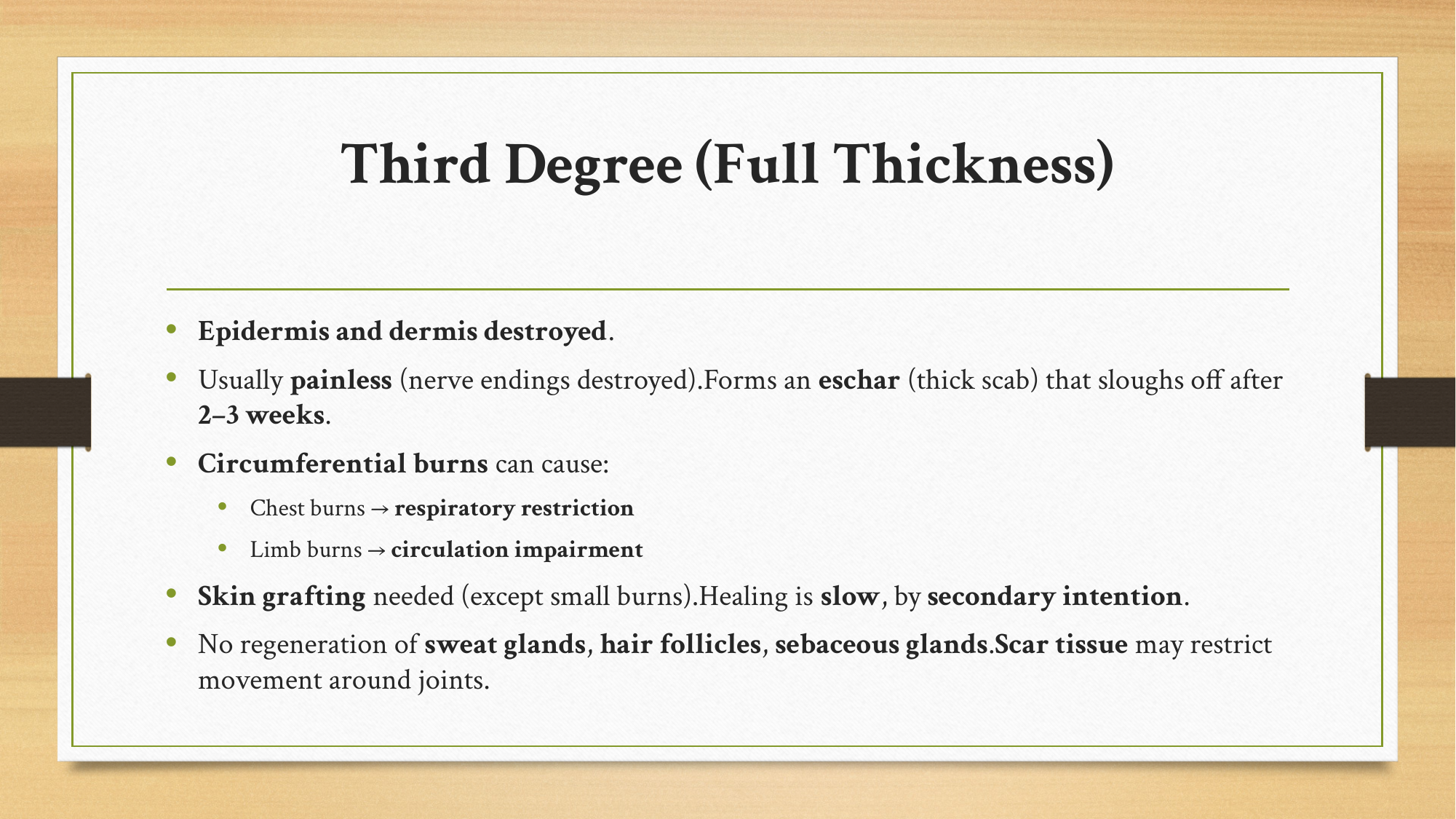

# Third Degree (Full Thickness)
Epidermis and dermis destroyed.
Usually painless (nerve endings destroyed).Forms an eschar (thick scab) that sloughs off after 2–3 weeks.
Circumferential burns can cause:
Chest burns → respiratory restriction
Limb burns → circulation impairment
Skin grafting needed (except small burns).Healing is slow, by secondary intention.
No regeneration of sweat glands, hair follicles, sebaceous glands.Scar tissue may restrict movement around joints.